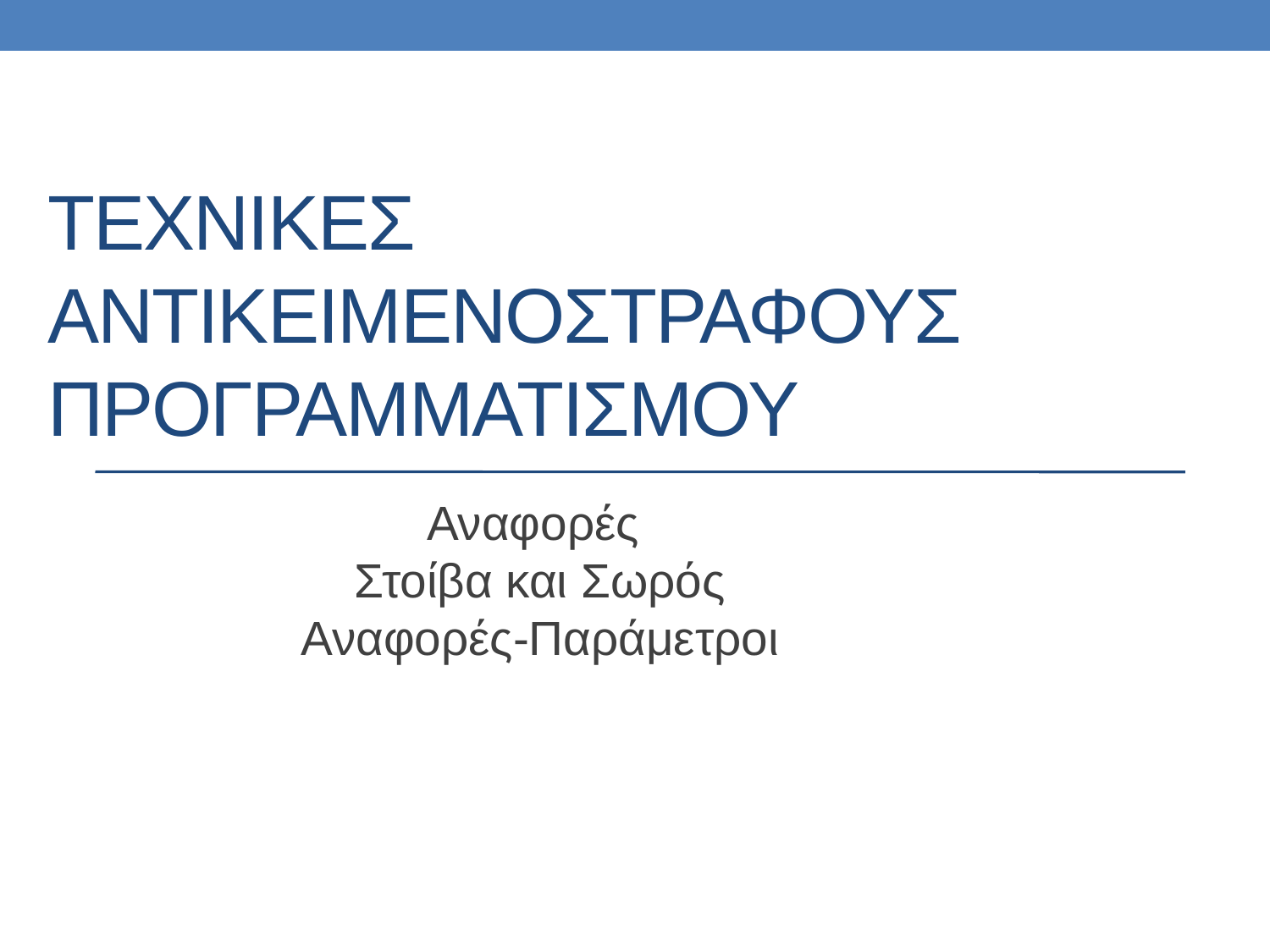

# ΤΕΧΝΙΚΕΣ Αντικειμενοστραφουσ προγραμματισμου
Αναφορές
Στοίβα και Σωρός
Αναφορές-Παράμετροι